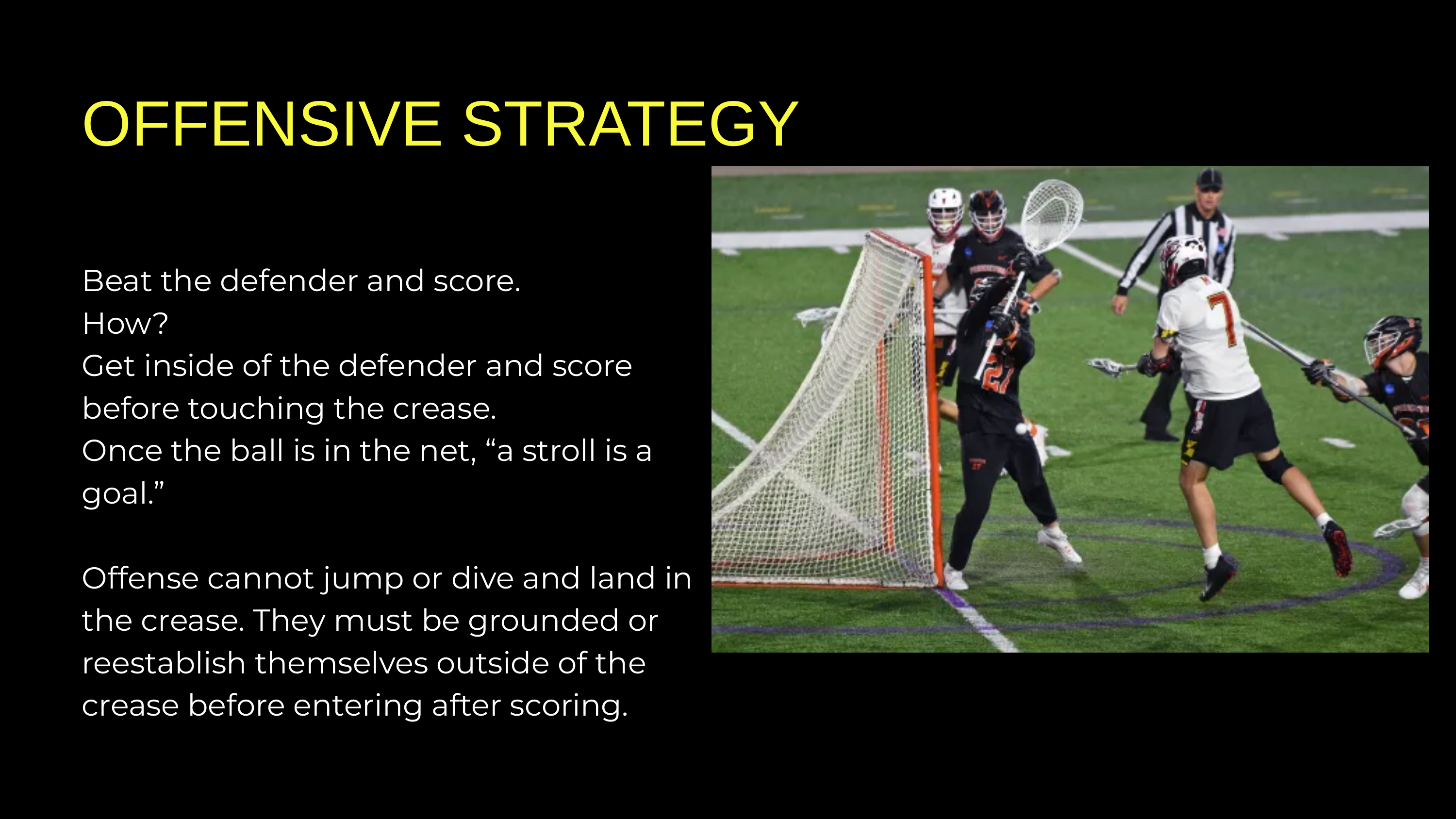

OFFENSIVE STRATEGY

Beat the defender and score.
How?
Get inside of the defender and score before touching the crease.
Once the ball is in the net, “a stroll is a goal.”

Offense cannot jump or dive and land in the crease. They must be grounded or reestablish themselves outside of the crease before entering after scoring.